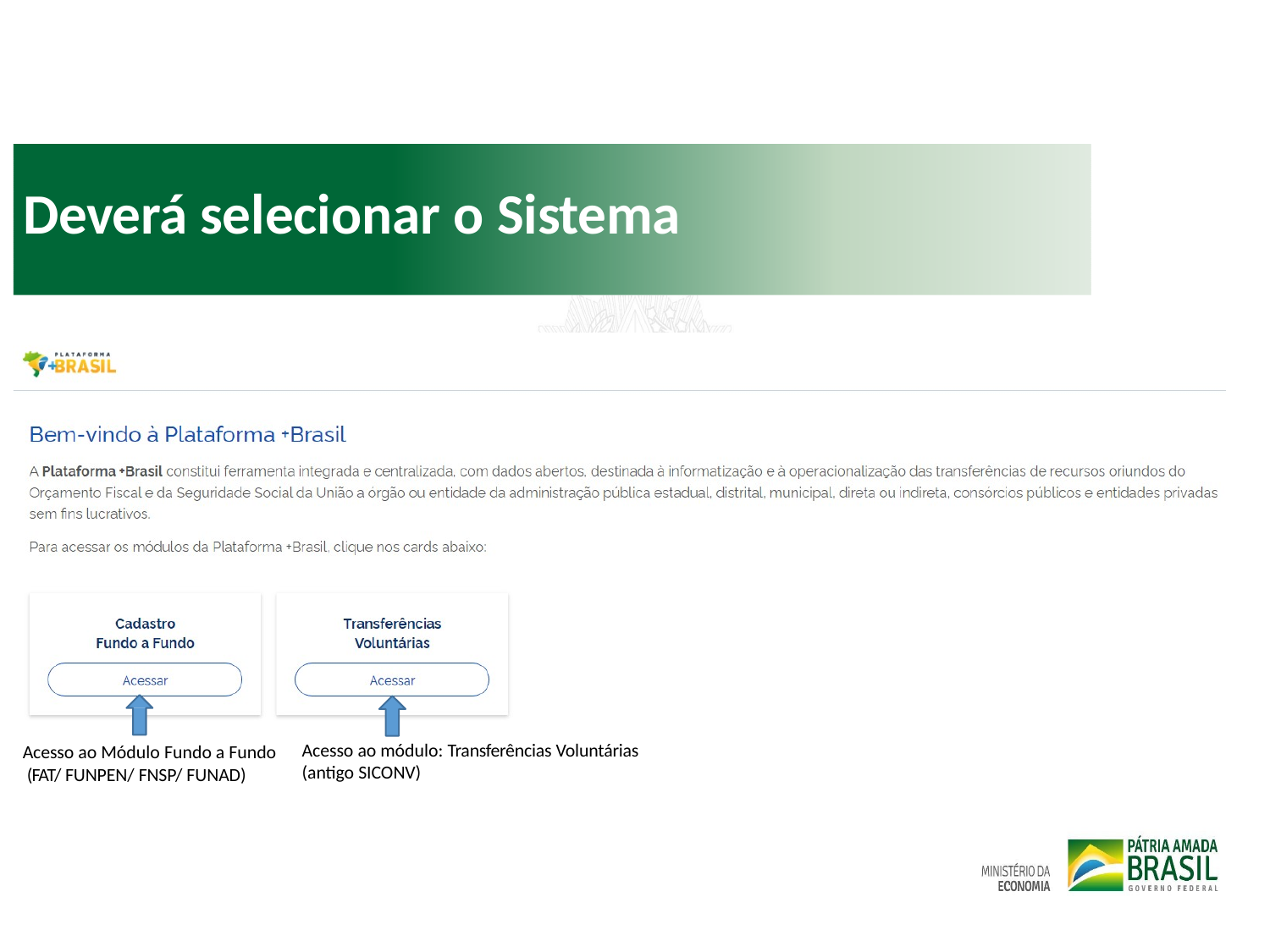

# Deverá selecionar o Sistema

Acesso ao módulo: Transferências Voluntárias  (antigo SICONV)
Acesso ao Módulo Fundo a Fundo  (FAT/ FUNPEN/ FNSP/ FUNAD)